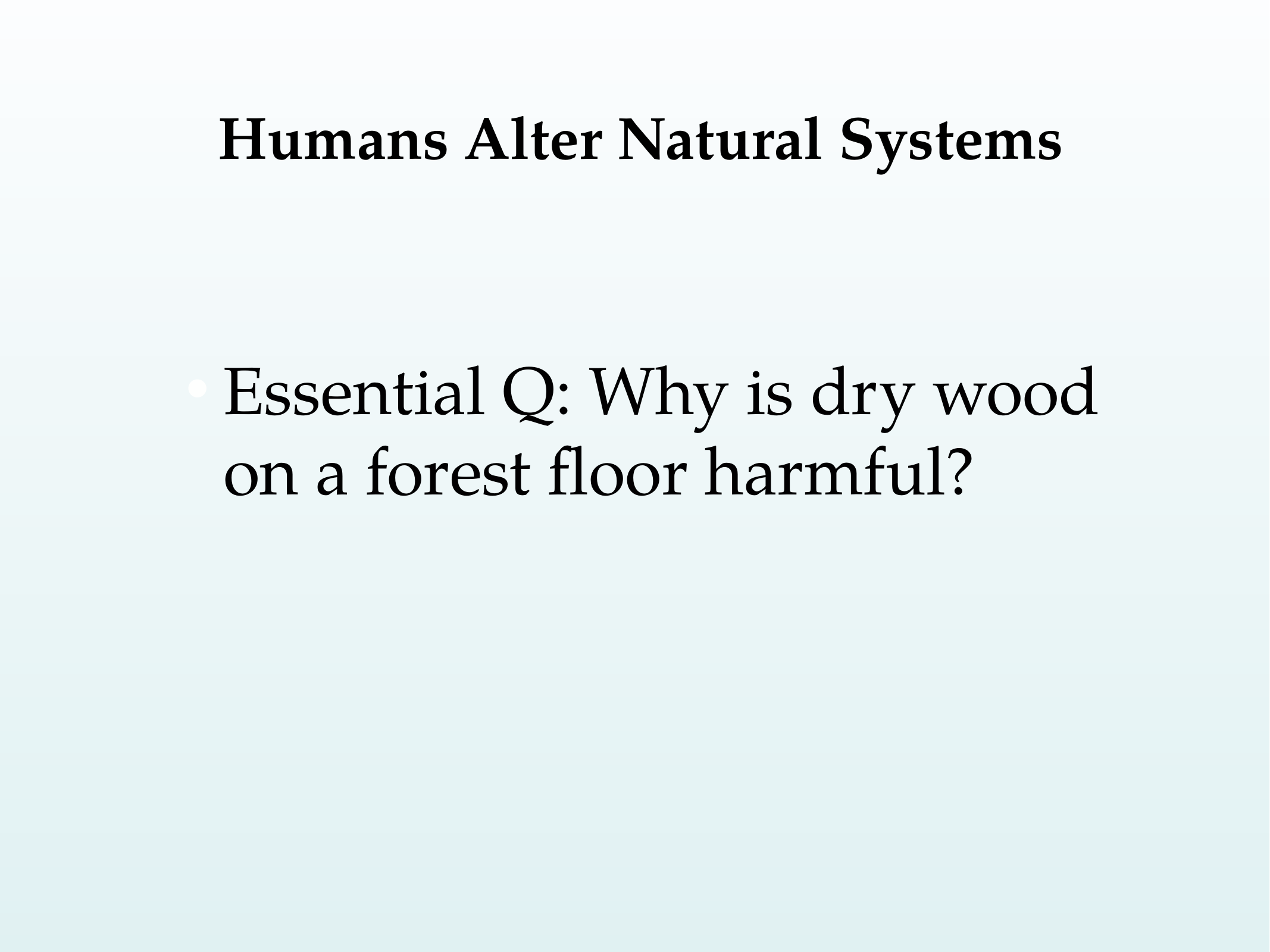

# Humans Alter Natural Systems
Essential Q: Why is dry wood on a forest floor harmful?